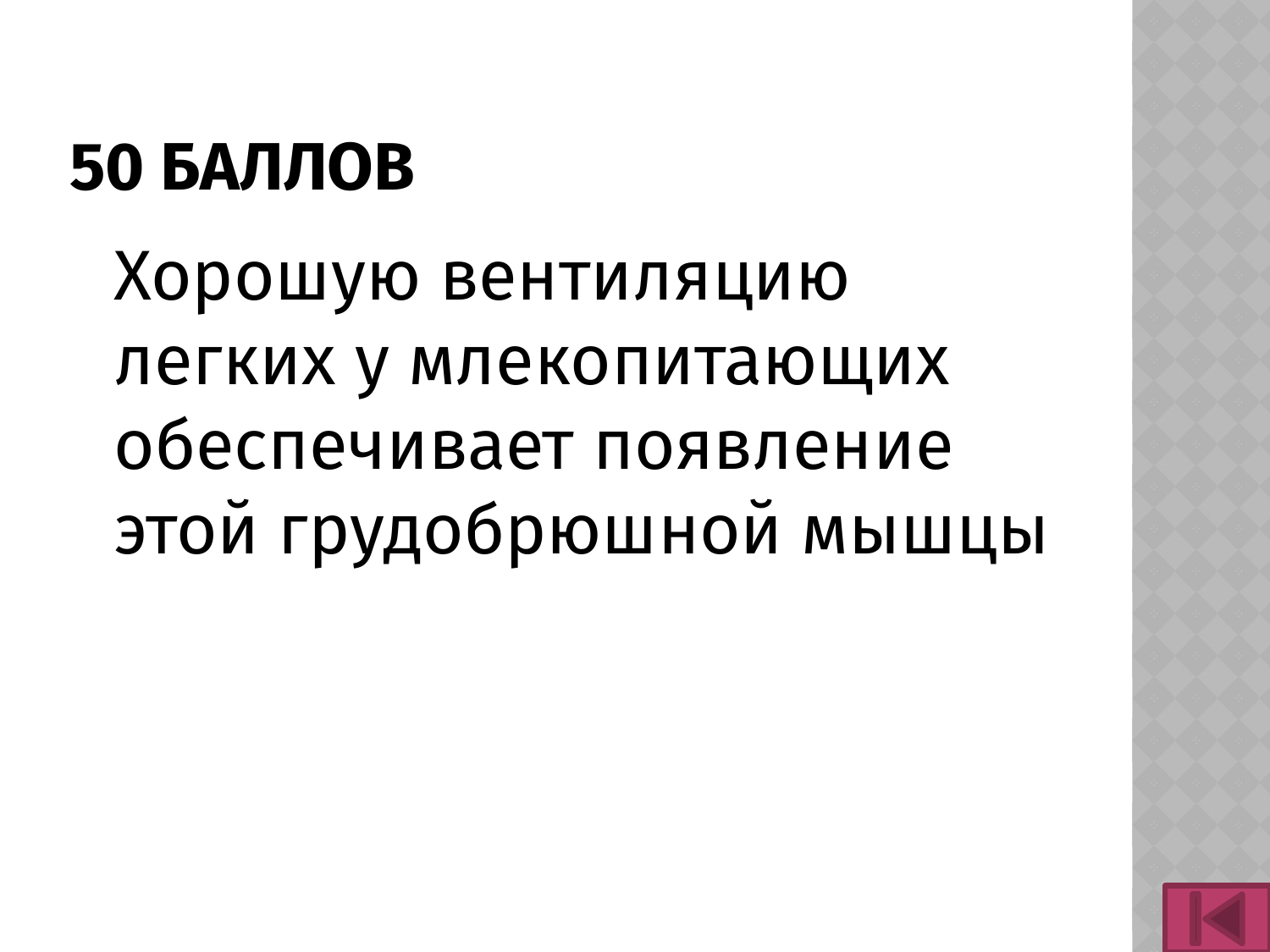

# 50 баллов
	Хорошую вентиляцию легких у млекопитающих обеспечивает появление этой грудобрюшной мышцы